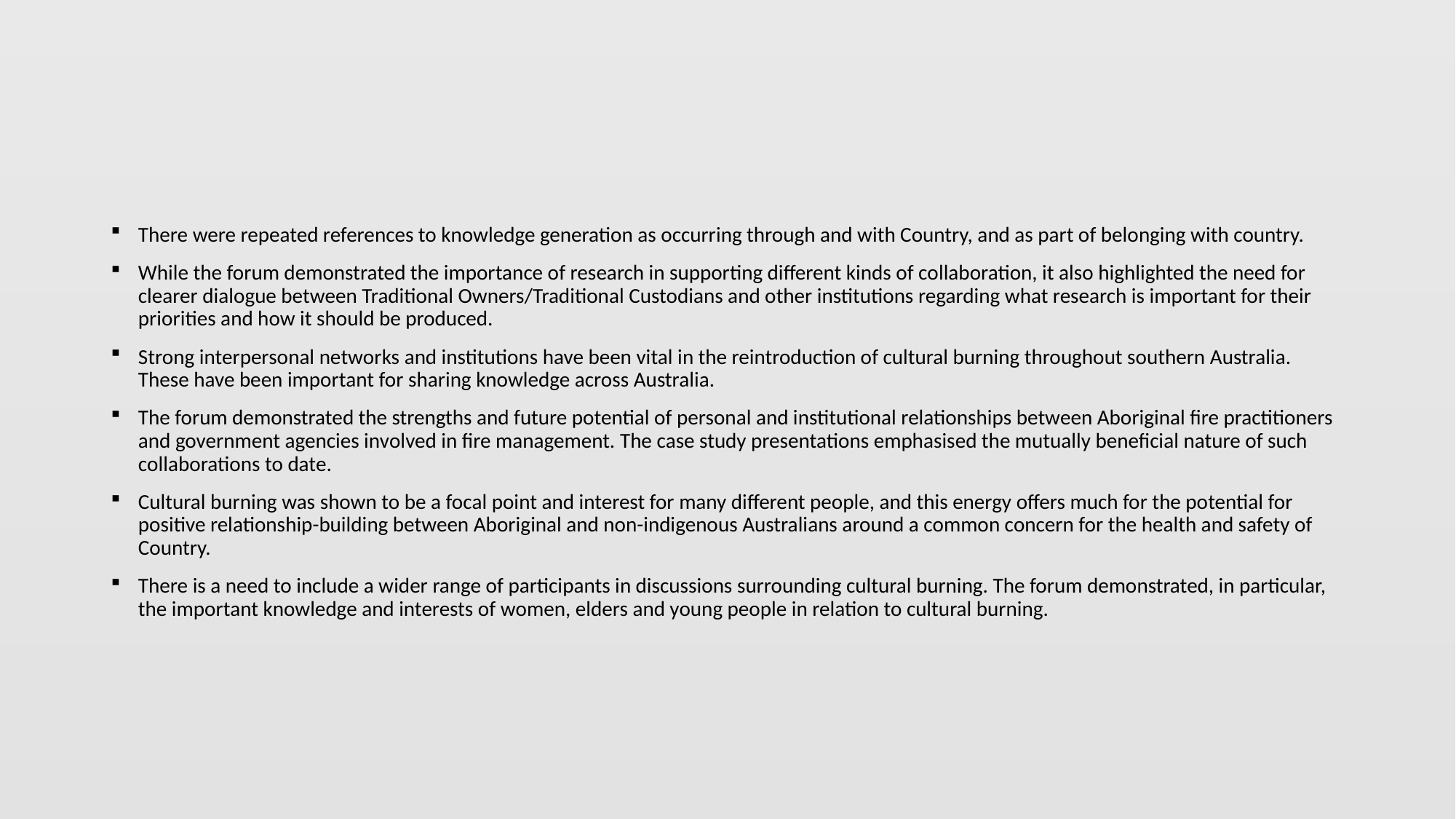

There were repeated references to knowledge generation as occurring through and with Country, and as part of belonging with country.
While the forum demonstrated the importance of research in supporting different kinds of collaboration, it also highlighted the need for clearer dialogue between Traditional Owners/Traditional Custodians and other institutions regarding what research is important for their priorities and how it should be produced.
Strong interpersonal networks and institutions have been vital in the reintroduction of cultural burning throughout southern Australia. These have been important for sharing knowledge across Australia.
The forum demonstrated the strengths and future potential of personal and institutional relationships between Aboriginal fire practitioners and government agencies involved in fire management. The case study presentations emphasised the mutually beneficial nature of such collaborations to date.
Cultural burning was shown to be a focal point and interest for many different people, and this energy offers much for the potential for positive relationship-building between Aboriginal and non-indigenous Australians around a common concern for the health and safety of Country.
There is a need to include a wider range of participants in discussions surrounding cultural burning. The forum demonstrated, in particular, the important knowledge and interests of women, elders and young people in relation to cultural burning.